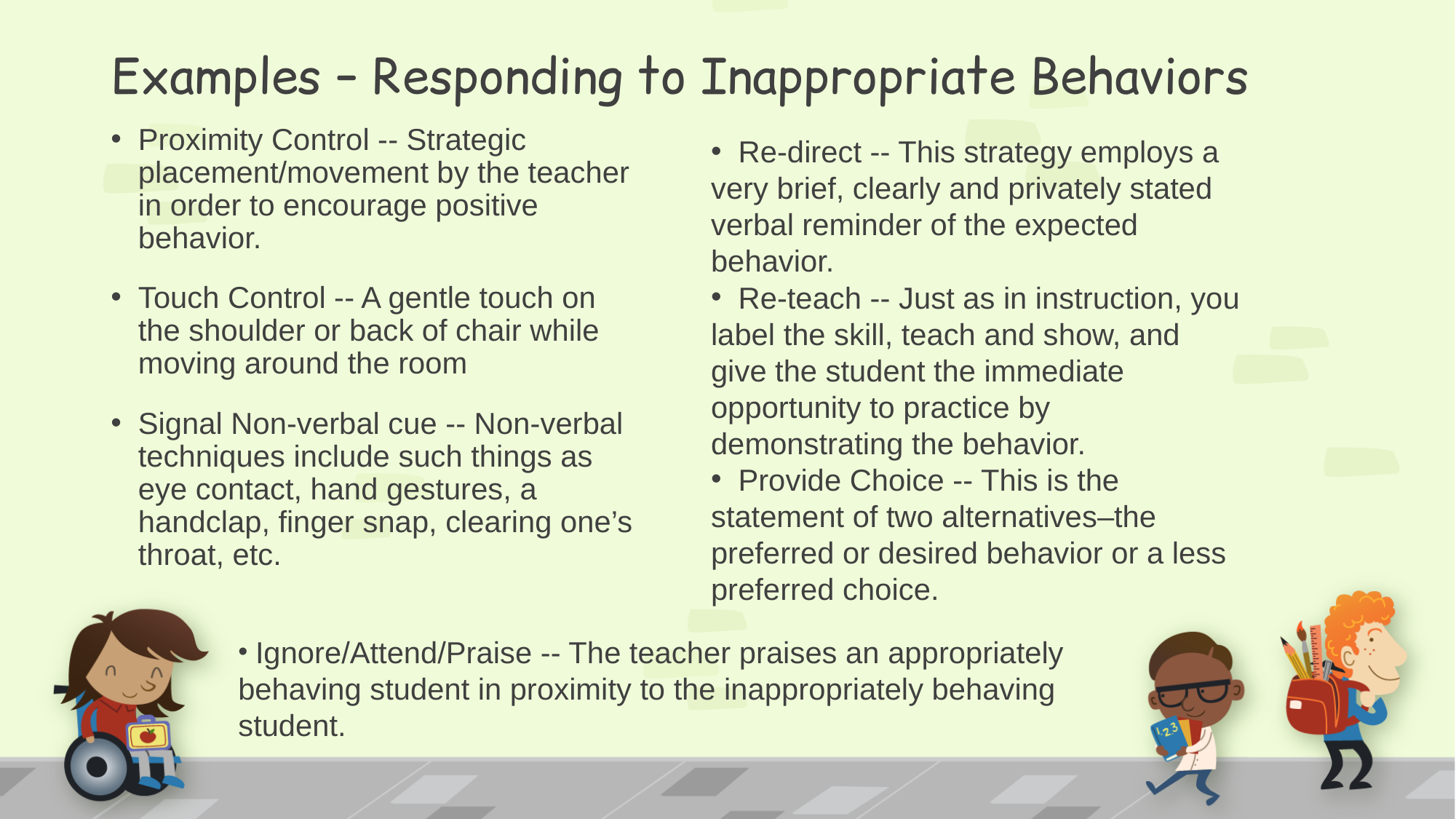

# Examples – Responding to Inappropriate Behaviors
Proximity Control -- Strategic placement/movement by the teacher in order to encourage positive behavior.
Touch Control -- A gentle touch on the shoulder or back of chair while moving around the room
Signal Non-verbal cue -- Non-verbal techniques include such things as eye contact, hand gestures, a handclap, finger snap, clearing one’s throat, etc.
  Re-direct -- This strategy employs a very brief, clearly and privately stated verbal reminder of the expected behavior.
  Re-teach -- Just as in instruction, you label the skill, teach and show, and give the student the immediate opportunity to practice by demonstrating the behavior.
  Provide Choice -- This is the statement of two alternatives–the preferred or desired behavior or a less preferred choice.

 Ignore/Attend/Praise -- The teacher praises an appropriately behaving student in proximity to the inappropriately behaving student.